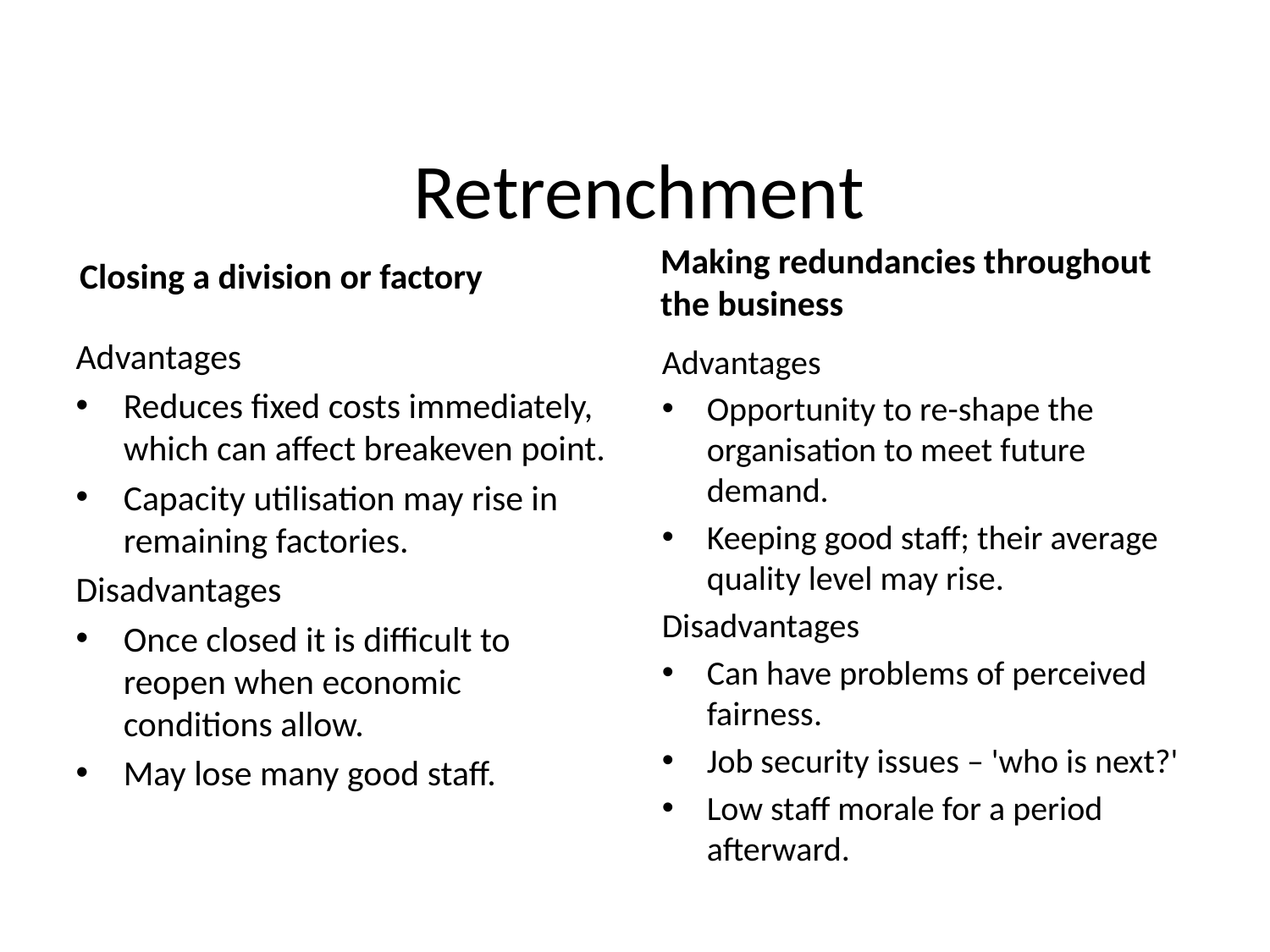

# Retrenchment
Making redundancies throughout the business
Closing a division or factory

Advantages
Reduces fixed costs immediately, which can affect breakeven point.
Capacity utilisation may rise in remaining factories.
Disadvantages
Once closed it is difficult to reopen when economic conditions allow.
May lose many good staff.
Advantages
Opportunity to re-shape the organisation to meet future demand.
Keeping good staff; their average quality level may rise.
Disadvantages
Can have problems of perceived fairness.
Job security issues – 'who is next?'
Low staff morale for a period afterward.